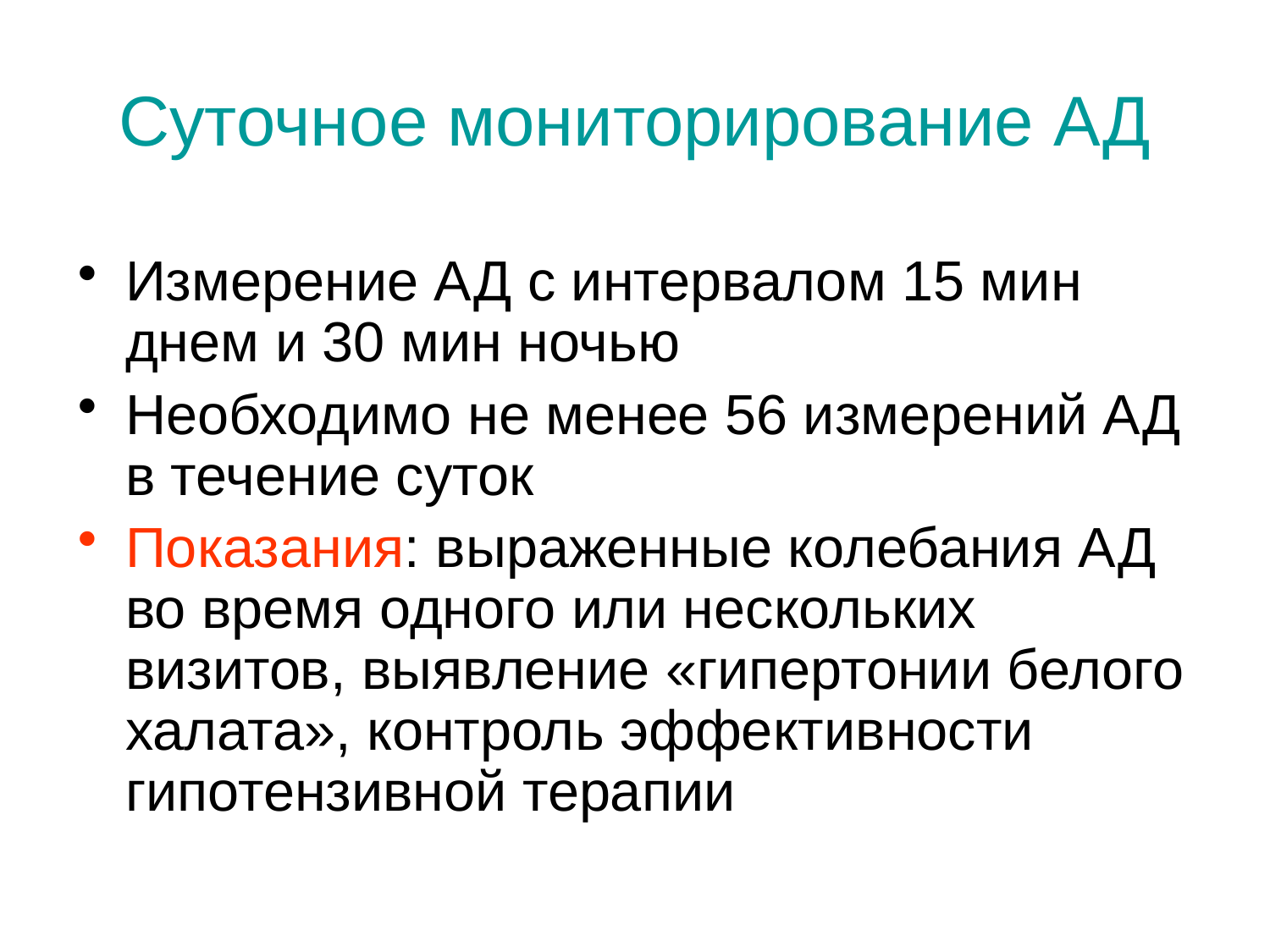

# Суточное мониторирование АД
Измерение АД с интервалом 15 мин днем и 30 мин ночью
Необходимо не менее 56 измерений АД в течение суток
Показания: выраженные колебания АД во время одного или нескольких визитов, выявление «гипертонии белого халата», контроль эффективности гипотензивной терапии